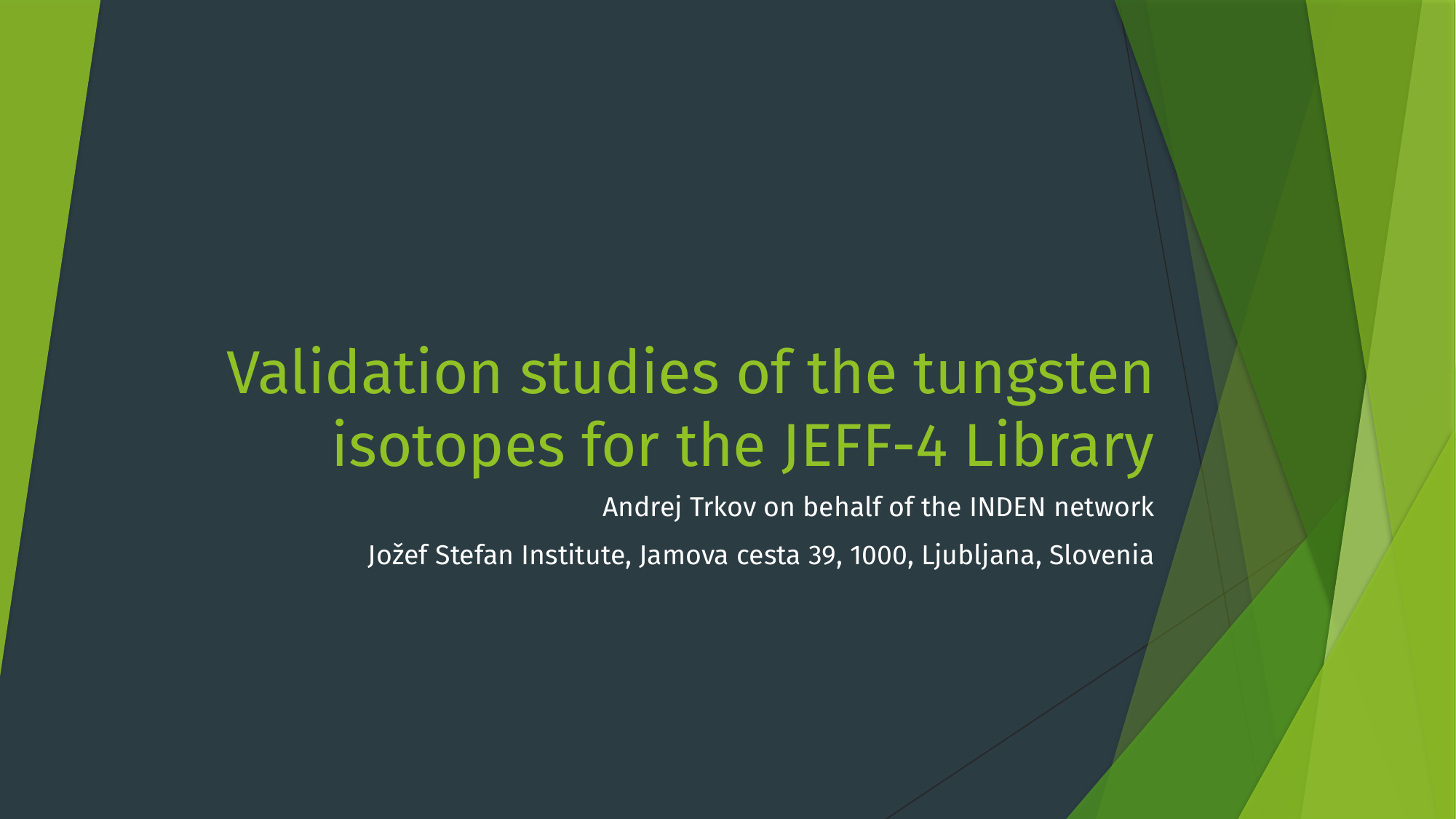

# Validation studies of the tungsten isotopes for the JEFF-4 Library
Andrej Trkov on behalf of the INDEN network
Jožef Stefan Institute, Jamova cesta 39, 1000, Ljubljana, Slovenia